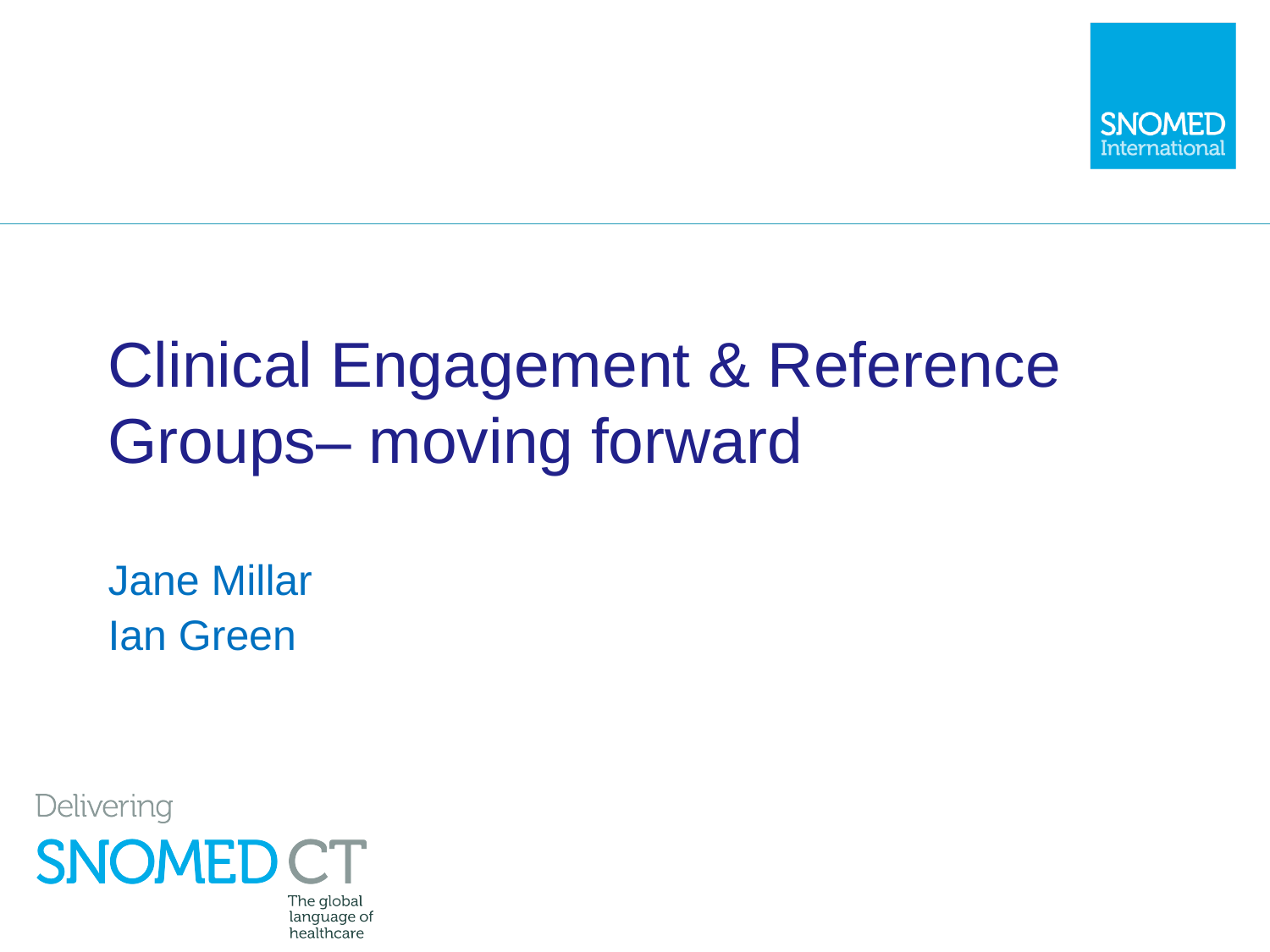

# Clinical Engagement & Reference Groups– moving forward
Jane Millar
Ian Green